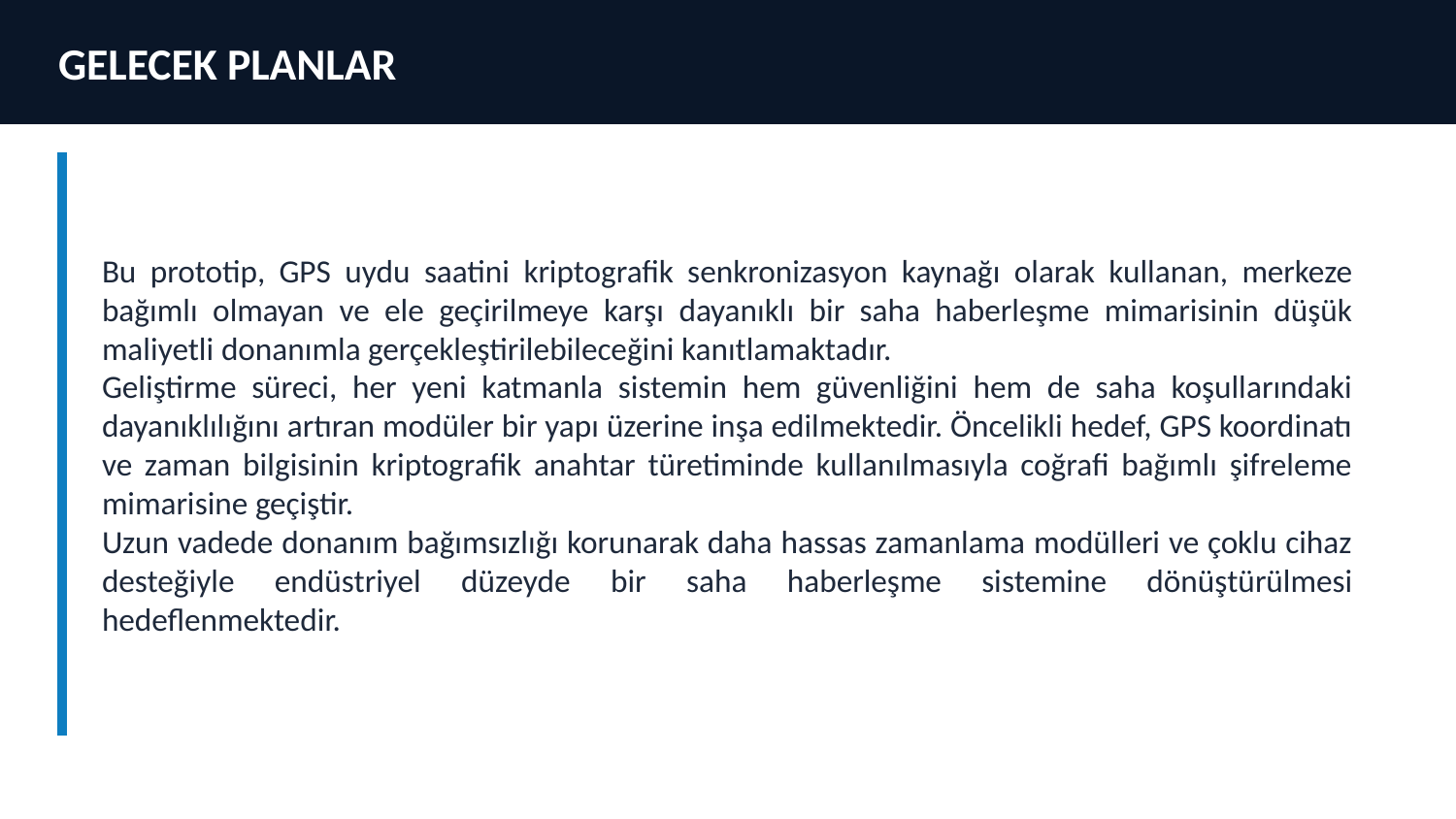

GELECEK PLANLAR

Bu prototip, GPS uydu saatini kriptografik senkronizasyon kaynağı olarak kullanan, merkeze bağımlı olmayan ve ele geçirilmeye karşı dayanıklı bir saha haberleşme mimarisinin düşük maliyetli donanımla gerçekleştirilebileceğini kanıtlamaktadır.
Geliştirme süreci, her yeni katmanla sistemin hem güvenliğini hem de saha koşullarındaki dayanıklılığını artıran modüler bir yapı üzerine inşa edilmektedir. Öncelikli hedef, GPS koordinatı ve zaman bilgisinin kriptografik anahtar türetiminde kullanılmasıyla coğrafi bağımlı şifreleme mimarisine geçiştir.
Uzun vadede donanım bağımsızlığı korunarak daha hassas zamanlama modülleri ve çoklu cihaz desteğiyle endüstriyel düzeyde bir saha haberleşme sistemine dönüştürülmesi hedeflenmektedir.